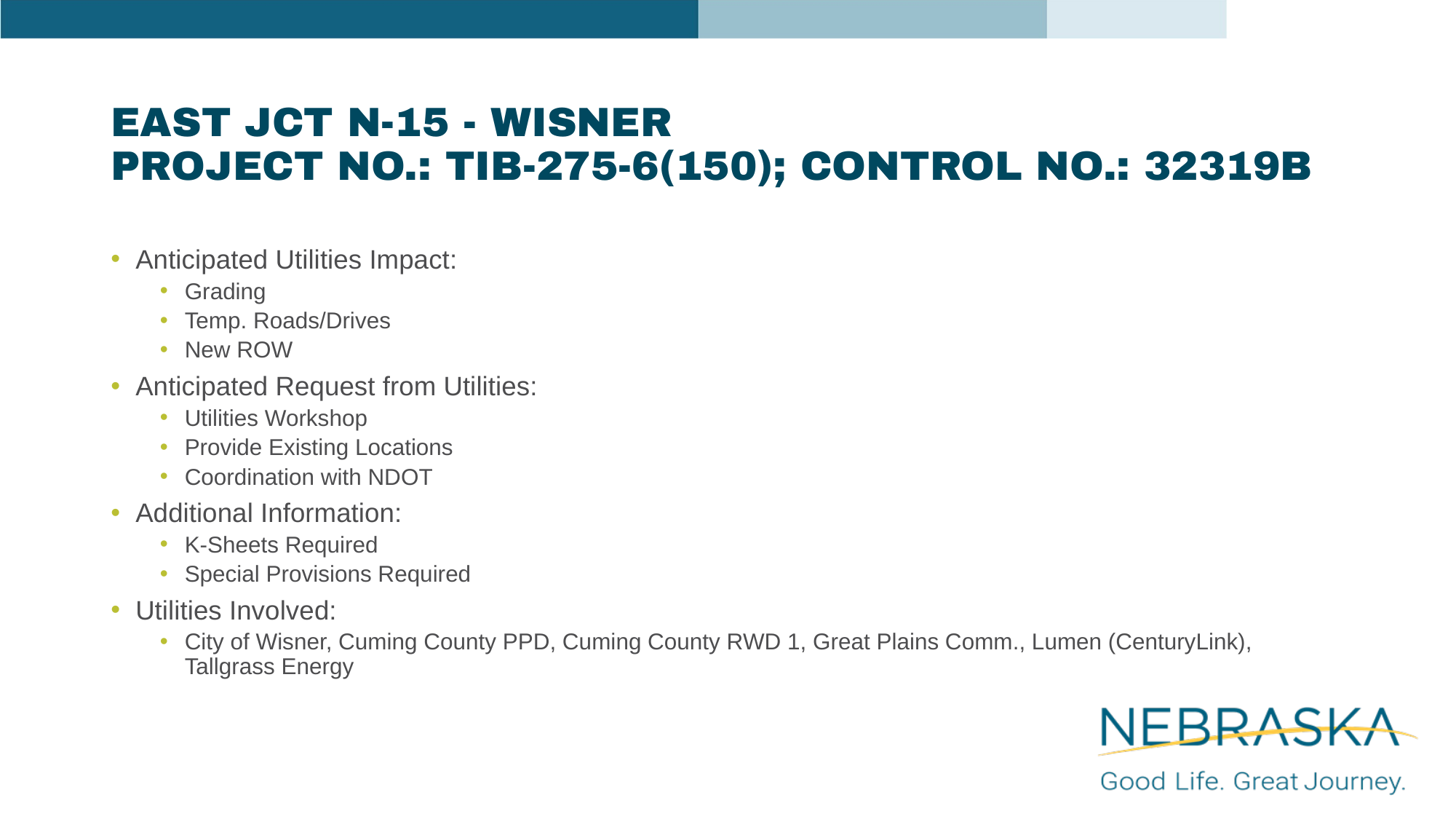

# East Jct N-15 - Wisner Project NO.: TIB-275-6(150); Control NO.: 32319B
Anticipated Utilities Impact:
Grading
Temp. Roads/Drives
New ROW
Anticipated Request from Utilities:
Utilities Workshop
Provide Existing Locations
Coordination with NDOT
Additional Information:
K-Sheets Required
Special Provisions Required
Utilities Involved:
City of Wisner, Cuming County PPD, Cuming County RWD 1, Great Plains Comm., Lumen (CenturyLink), Tallgrass Energy